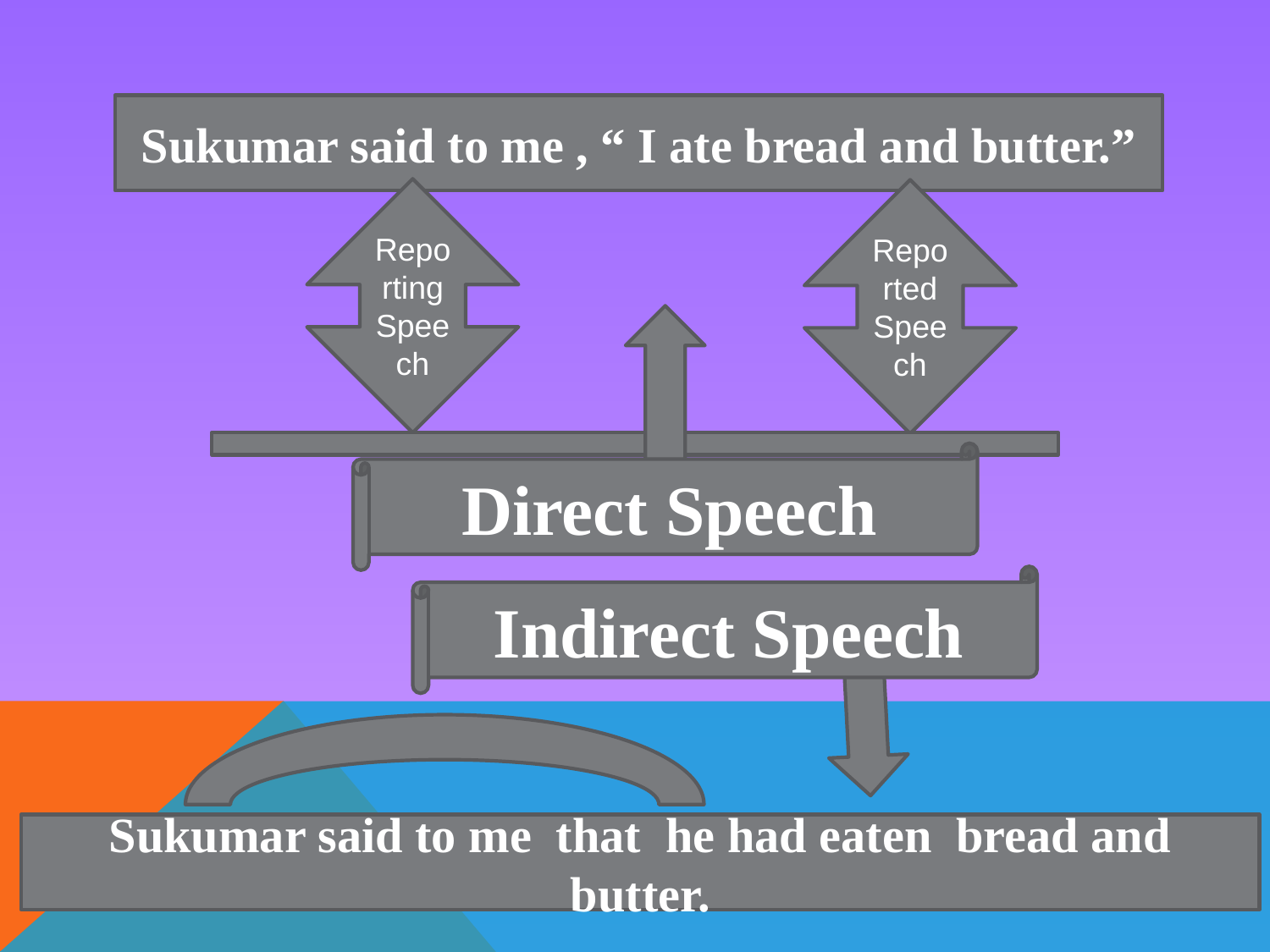

Sukumar said to me , “ I ate bread and butter.”
Reporting Speech
Reported Speech

Direct Speech
Indirect Speech

Sukumar said to me  that  he had eaten  bread and butter.